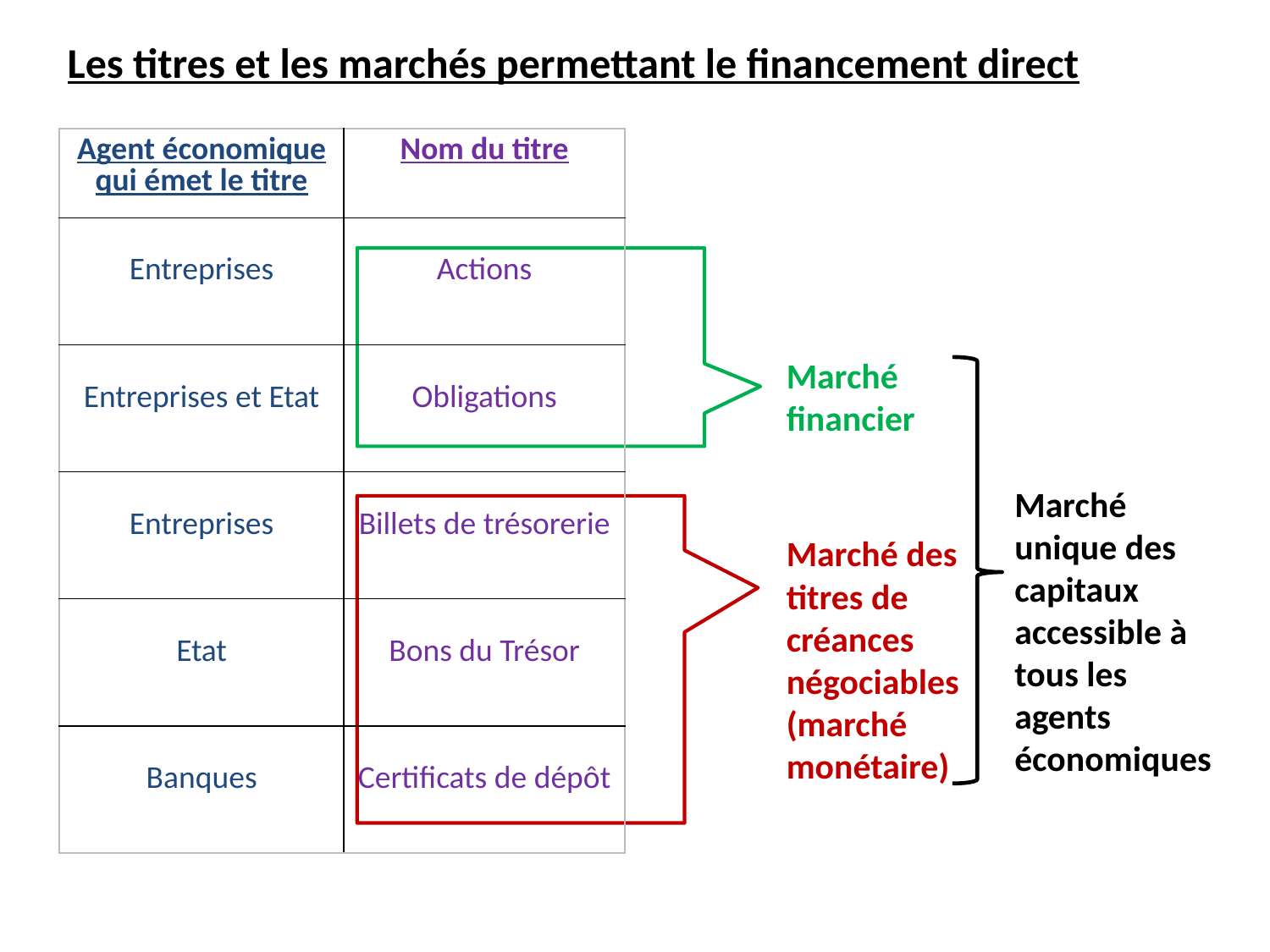

Les titres et les marchés permettant le financement direct
| Agent économique qui émet le titre | Nom du titre |
| --- | --- |
| Entreprises | Actions |
| Entreprises et Etat | Obligations |
| Entreprises | Billets de trésorerie |
| Etat | Bons du Trésor |
| Banques | Certificats de dépôt |

Marché financier

Marché unique des capitaux accessible à tous les agents économiques

Marché des
titres de
créances
négociables
(marché
monétaire)